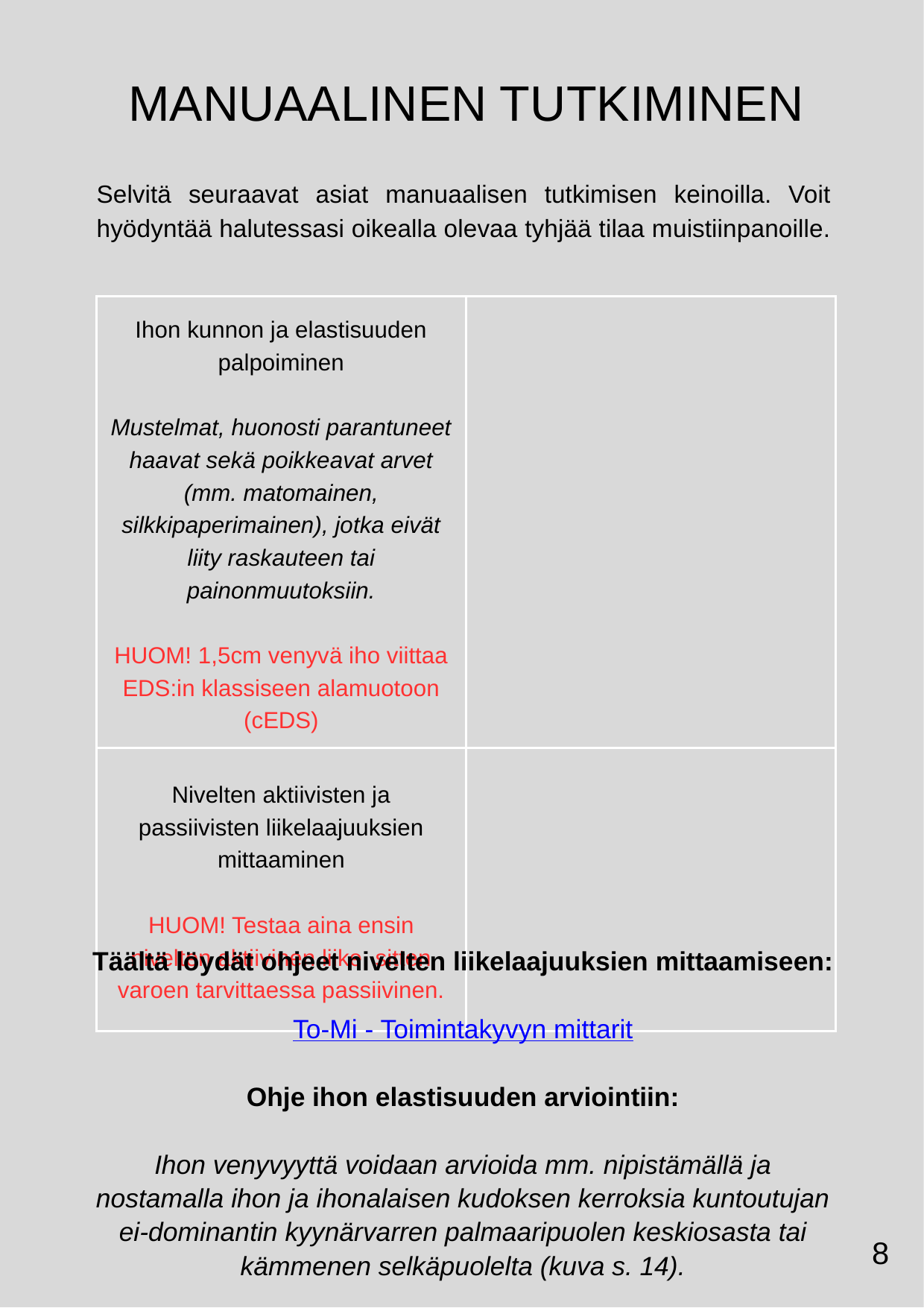

MANUAALINEN TUTKIMINEN
Selvitä seuraavat asiat manuaalisen tutkimisen keinoilla. Voit hyödyntää halutessasi oikealla olevaa tyhjää tilaa muistiinpanoille.
| Ihon kunnon ja elastisuuden palpoiminen Mustelmat, huonosti parantuneet haavat sekä poikkeavat arvet (mm. matomainen, silkkipaperimainen), jotka eivät liity raskauteen tai painonmuutoksiin. HUOM! 1,5cm venyvä iho viittaa EDS:in klassiseen alamuotoon (cEDS) |  |
| --- | --- |
| Nivelten aktiivisten ja passiivisten liikelaajuuksien mittaaminen HUOM! Testaa aina ensin nivelten aktiivinen liike, sitten varoen tarvittaessa passiivinen. |  |
Täältä löydät ohjeet nivelten liikelaajuuksien mittaamiseen:

To-Mi - Toimintakyvyn mittarit

Ohje ihon elastisuuden arviointiin:

Ihon venyvyyttä voidaan arvioida mm. nipistämällä ja nostamalla ihon ja ihonalaisen kudoksen kerroksia kuntoutujan ei-dominantin kyynärvarren palmaaripuolen keskiosasta tai kämmenen selkäpuolelta (kuva s. 14).
8